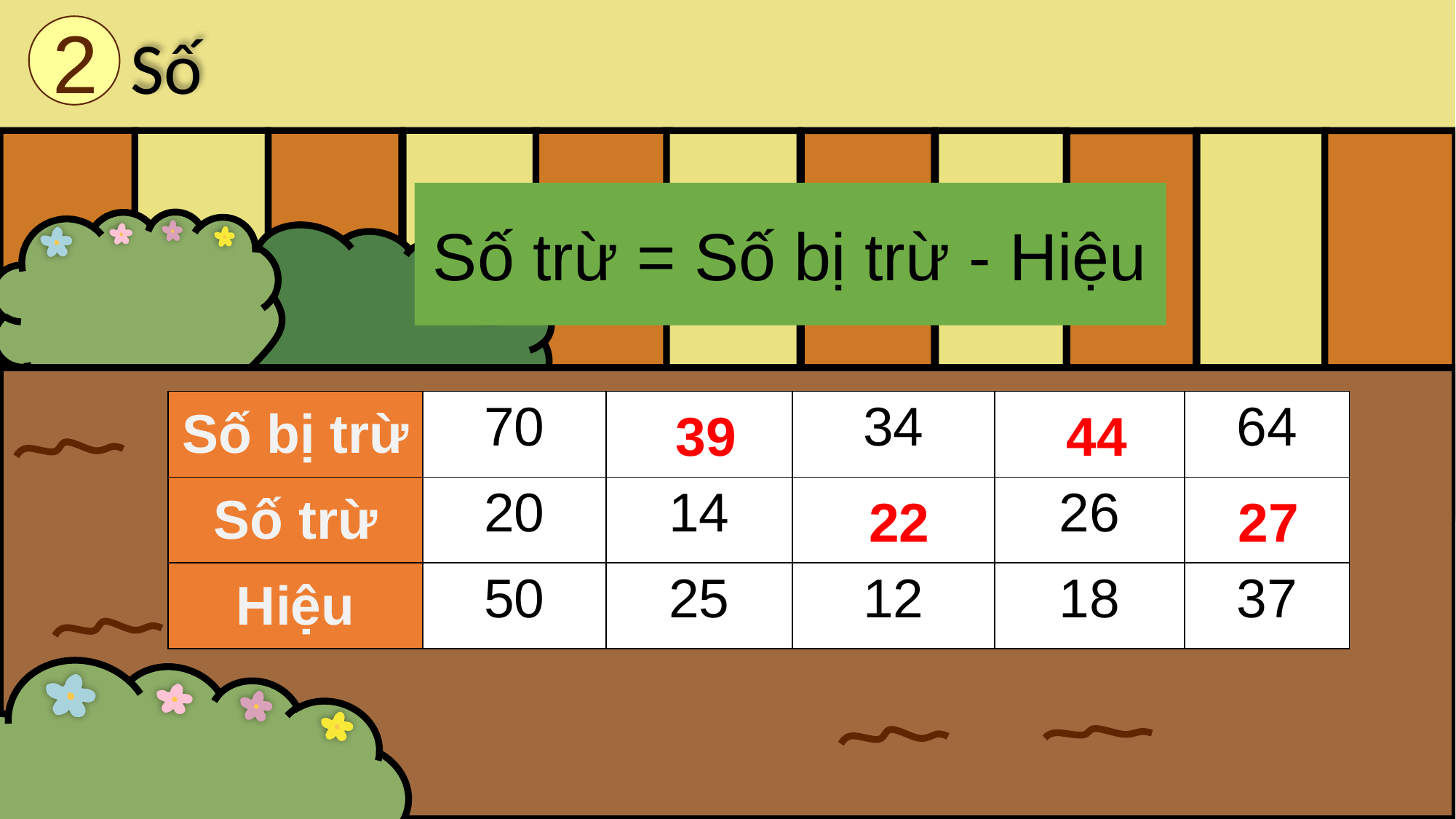

2
Số
Số bị trừ = Hiệu + số trừ
Số trừ = Số bị trừ - Hiệu
| Số bị trừ | 70 | ? | 34 | ? | 64 |
| --- | --- | --- | --- | --- | --- |
| Số trừ | 20 | 14 | ? | 26 | ? |
| Hiệu | 50 | 25 | 12 | 18 | 37 |
39
44
22
27